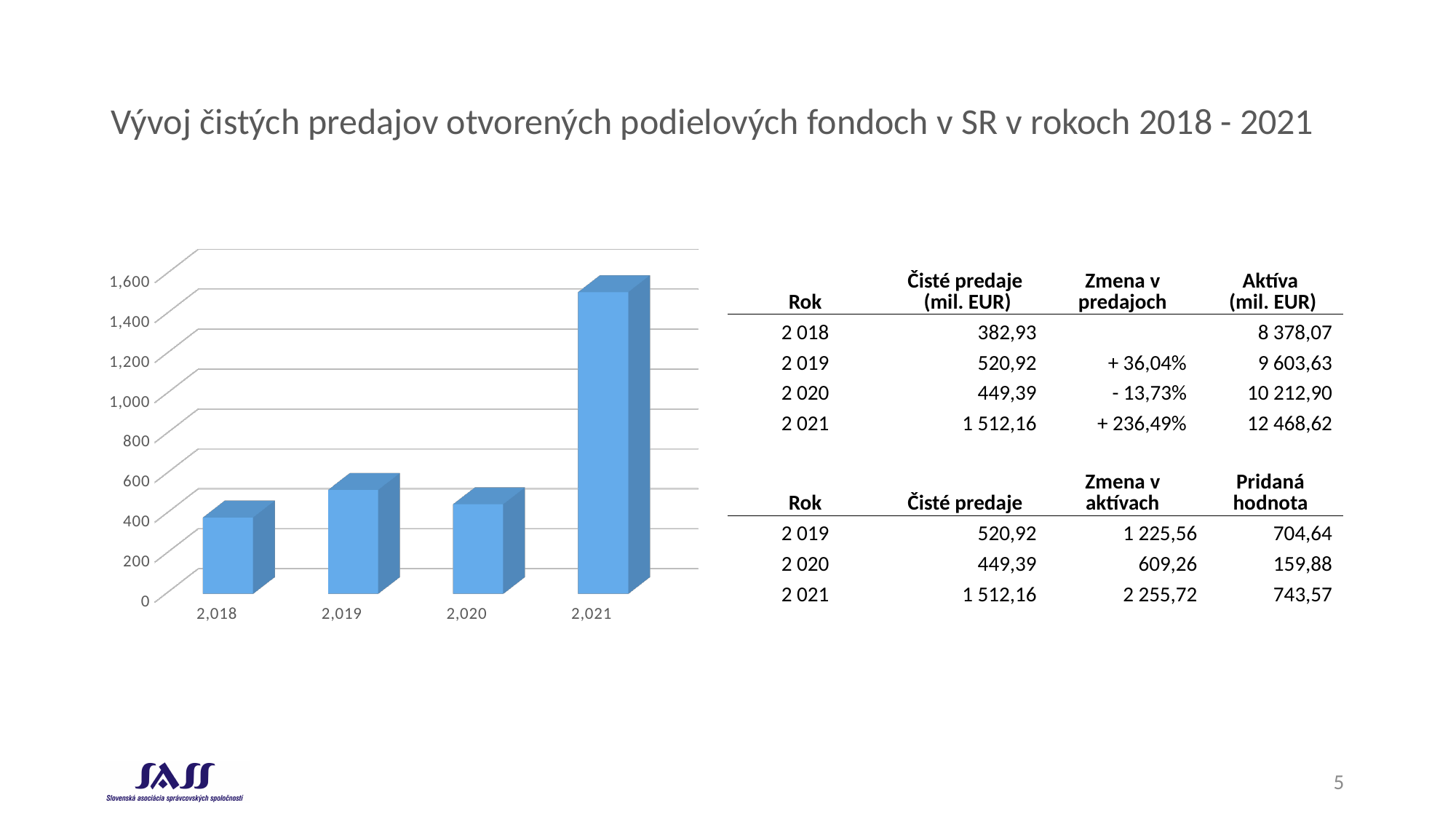

# Vývoj čistých predajov otvorených podielových fondoch v SR v rokoch 2018 - 2021

[unsupported chart]

| Rok | Čisté predaje (mil. EUR) | Zmena v predajoch | Aktíva (mil. EUR) |
| --- | --- | --- | --- |
| 2 018 | 382,93 |  | 8 378,07 |
| 2 019 | 520,92 | + 36,04% | 9 603,63 |
| 2 020 | 449,39 | - 13,73% | 10 212,90 |
| 2 021 | 1 512,16 | + 236,49% | 12 468,62 |
|  |  |  |  |
| Rok | Čisté predaje | Zmena v aktívach | Pridaná hodnota |
| 2 019 | 520,92 | 1 225,56 | 704,64 |
| 2 020 | 449,39 | 609,26 | 159,88 |
| 2 021 | 1 512,16 | 2 255,72 | 743,57 |
5